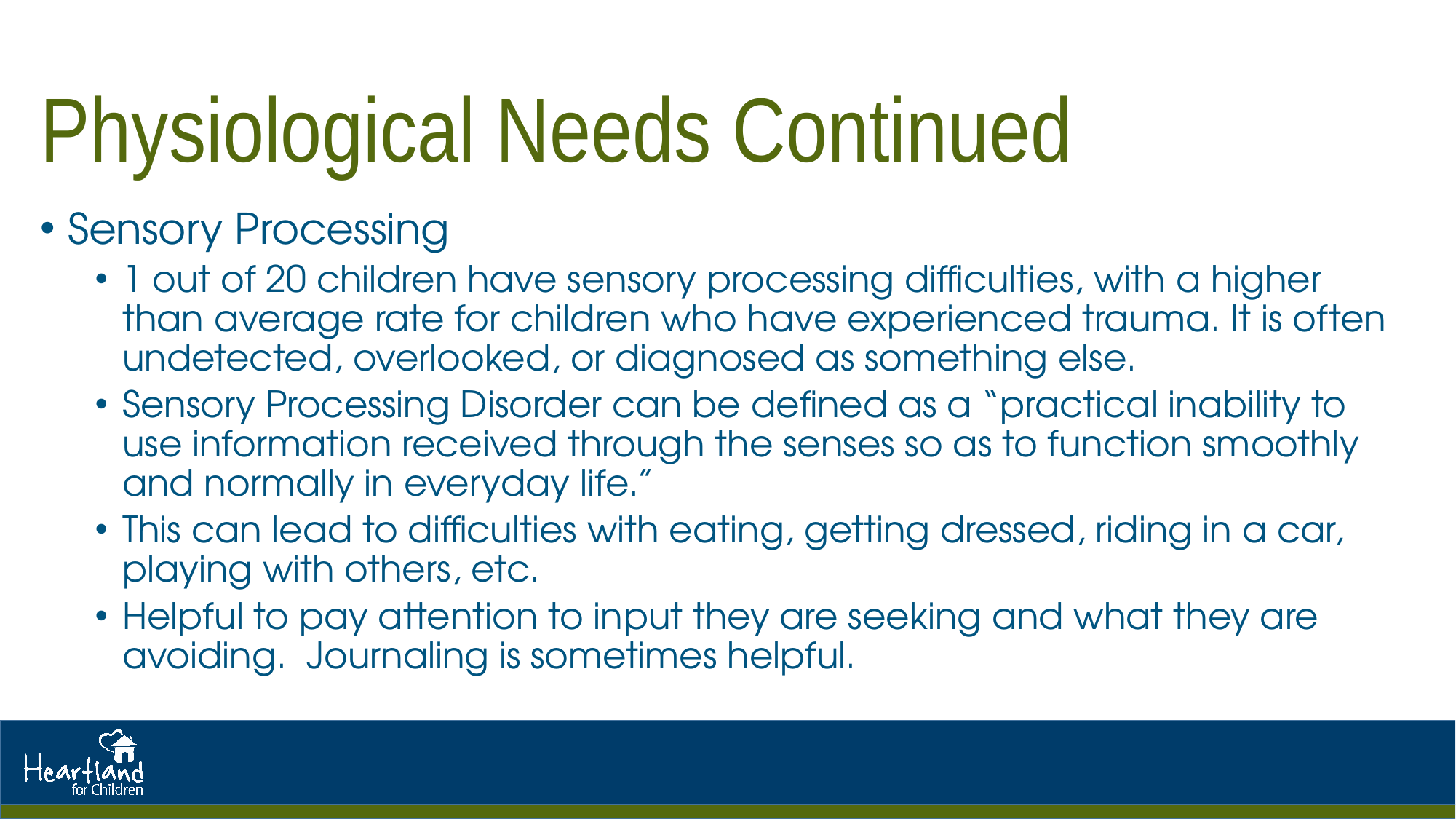

# Physiological Needs Continued
Sensory Processing
1 out of 20 children have sensory processing difficulties, with a higher than average rate for children who have experienced trauma. It is often undetected, overlooked, or diagnosed as something else.
Sensory Processing Disorder can be defined as a “practical inability to use information received through the senses so as to function smoothly and normally in everyday life.”
This can lead to difficulties with eating, getting dressed, riding in a car, playing with others, etc.
Helpful to pay attention to input they are seeking and what they are avoiding.  Journaling is sometimes helpful.